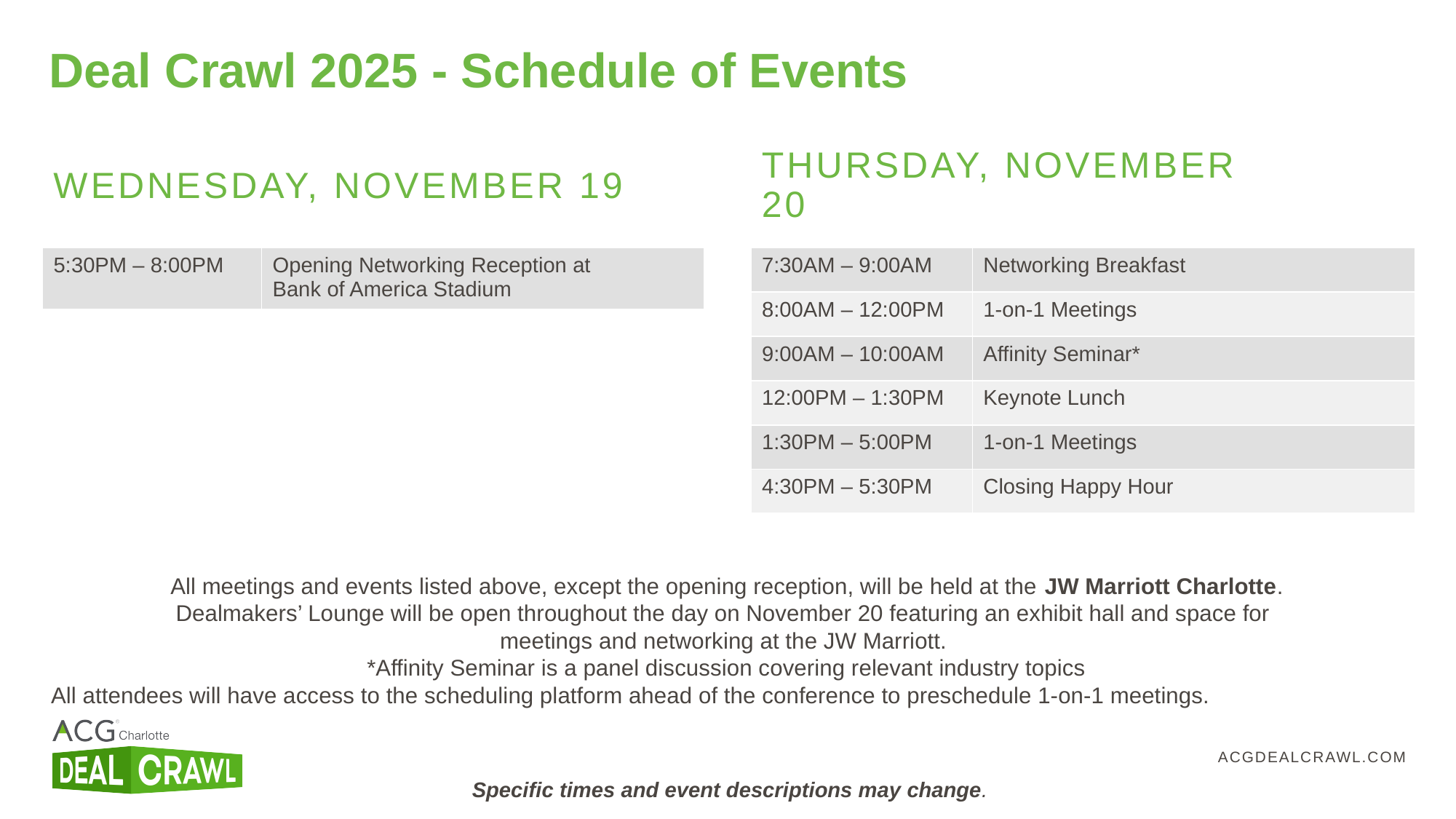

# Deal Crawl 2025 - Schedule of Events
Wednesday, November 19
Thursday, November 20
| 5:30PM – 8:00PM | Opening Networking Reception at Bank of America Stadium |
| --- | --- |
| 7:30AM – 9:00AM | Networking Breakfast |
| --- | --- |
| 8:00AM – 12:00PM | 1-on-1 Meetings |
| 9:00AM – 10:00AM | Affinity Seminar\* |
| 12:00PM – 1:30PM | Keynote Lunch |
| 1:30PM – 5:00PM | 1-on-1 Meetings |
| 4:30PM – 5:30PM | Closing Happy Hour |
All meetings and events listed above, except the opening reception, will be held at the JW Marriott Charlotte.
Dealmakers’ Lounge will be open throughout the day on November 20 featuring an exhibit hall and space for
meetings and networking at the JW Marriott.
*Affinity Seminar is a panel discussion covering relevant industry topics
All attendees will have access to the scheduling platform ahead of the conference to preschedule 1-on-1 meetings.
Specific times and event descriptions may change.